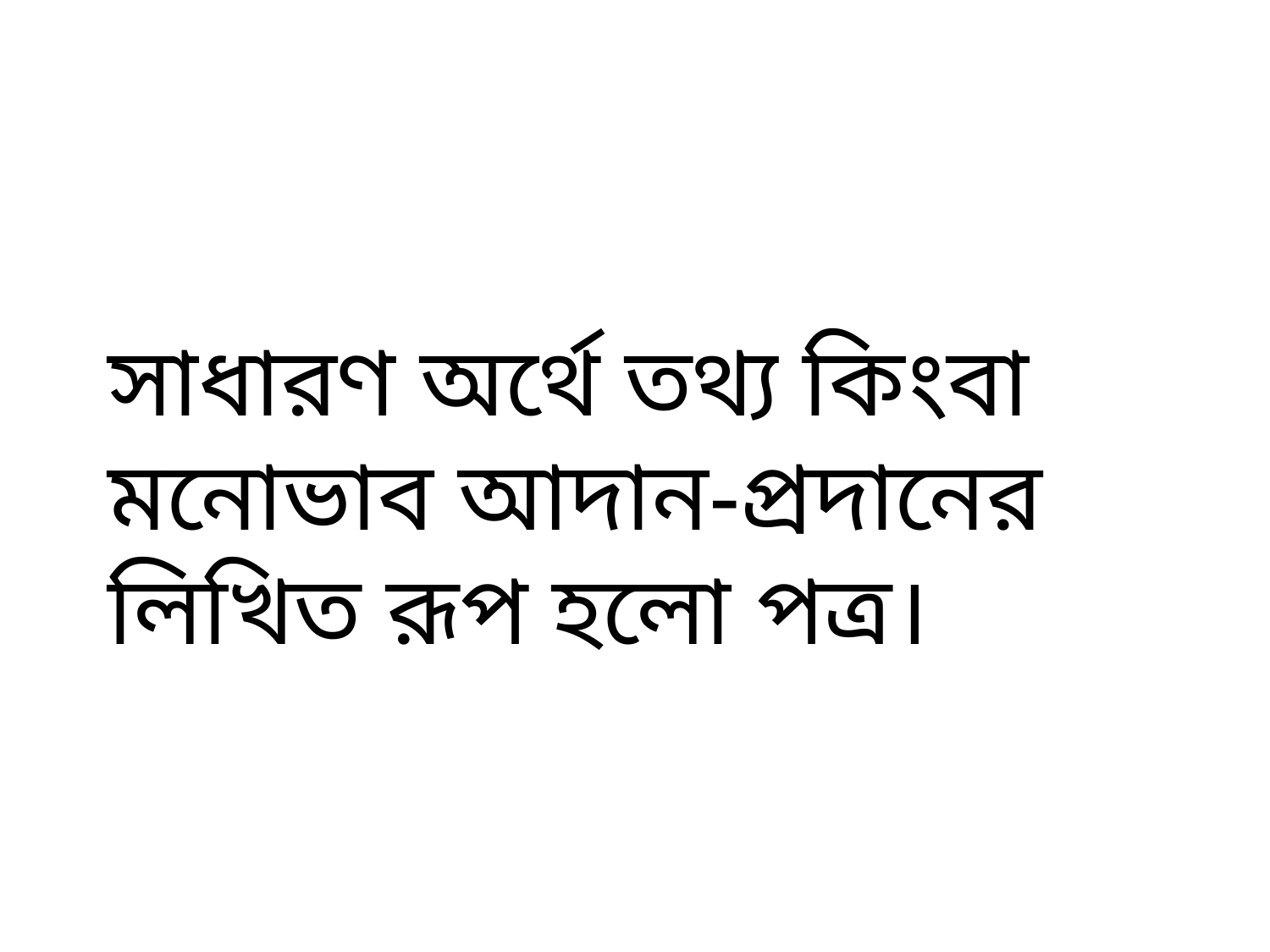

# সাধারণ অর্থে তথ‍্য কিংবা মনোভাব আদান-প্রদানের লিখিত রূপ হলো পত্র।